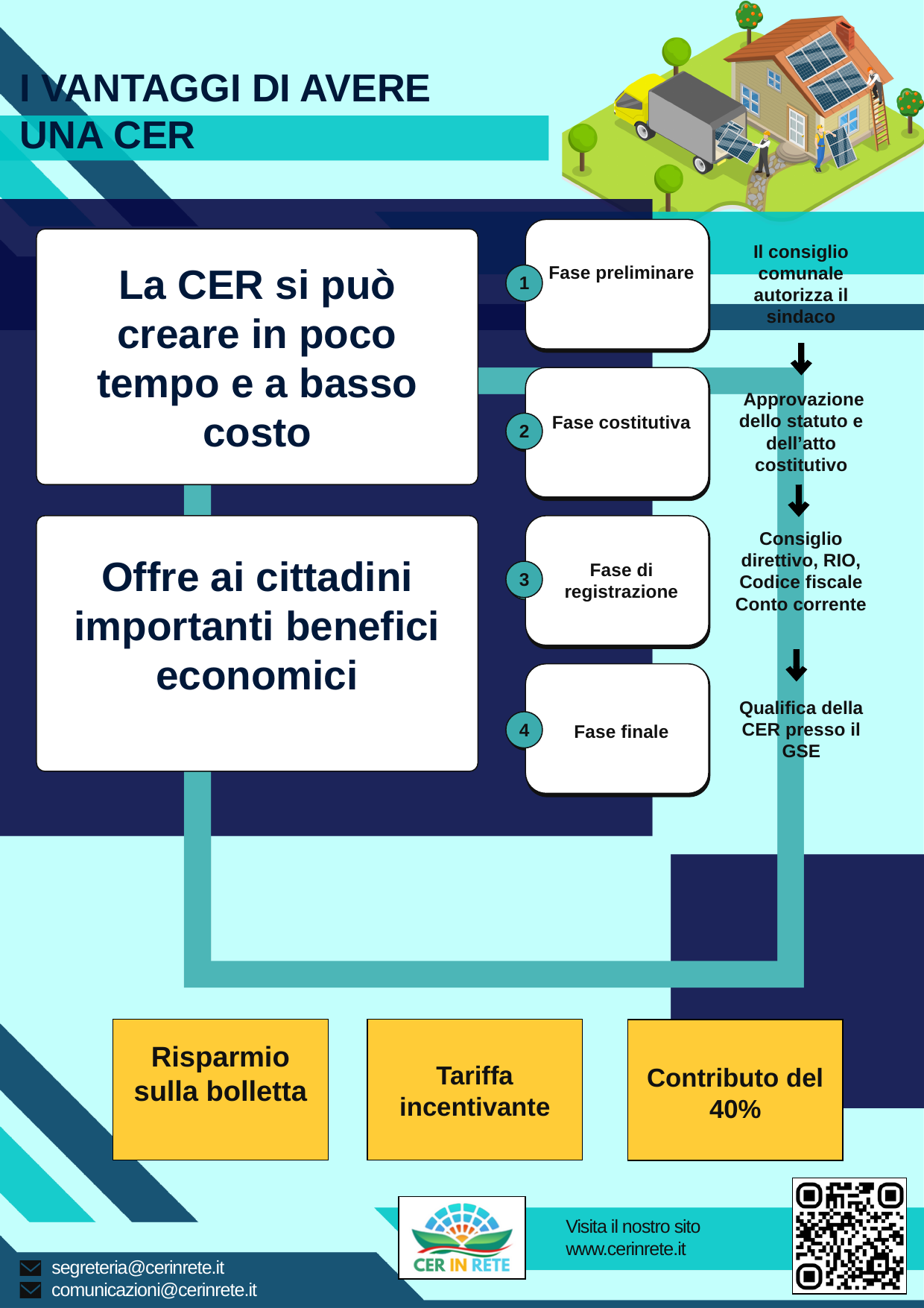

I VANTAGGI DI AVERE UNA CER

Il consiglio comunale autorizza il sindaco
Fase preliminare

1

 Approvazione dello statuto e dell’atto costitutivo
Fase costitutiva

2

Consiglio direttivo, RIO, Codice fiscale Conto corrente
Fase di registrazione

3

Qualifica della CER presso il GSE

4
Fase finale

La CER si può creare in poco tempo e a basso costo

Offre ai cittadini importanti benefici economici

Risparmio
sulla bolletta
Tariffa incentivante
Contributo del 40%

Visita il nostro sito www.cerinrete.it
segreteria@cerinrete.it

comunicazioni@cerinrete.it